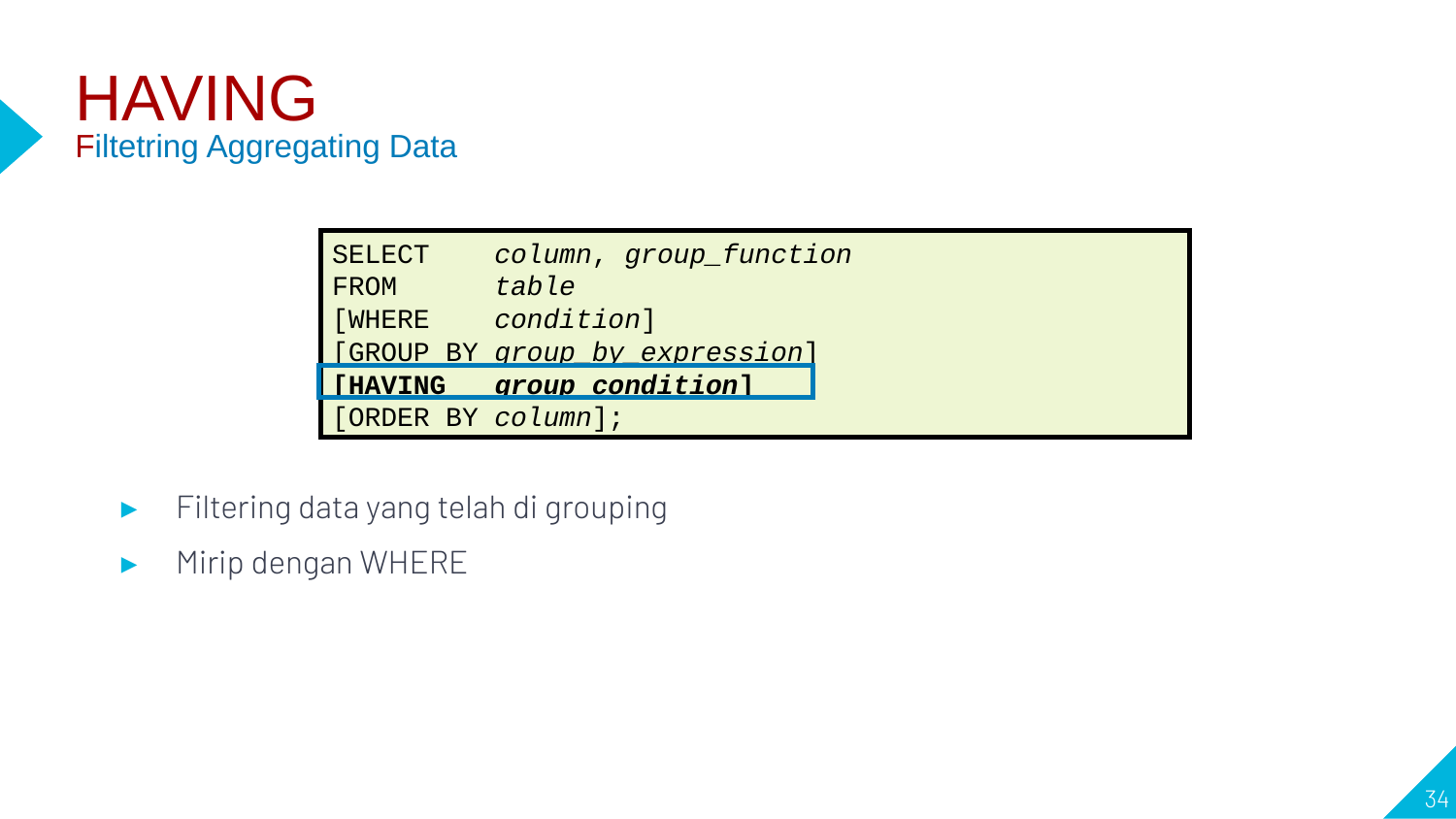

# HAVING Filtetring Aggregating Data
SELECT    column, group_function
FROM      table
[WHERE    condition]
[GROUP BY group_by_expression]
[HAVING   group_condition]
[ORDER BY column];

Filtering data yang telah di grouping
Mirip dengan WHERE
34